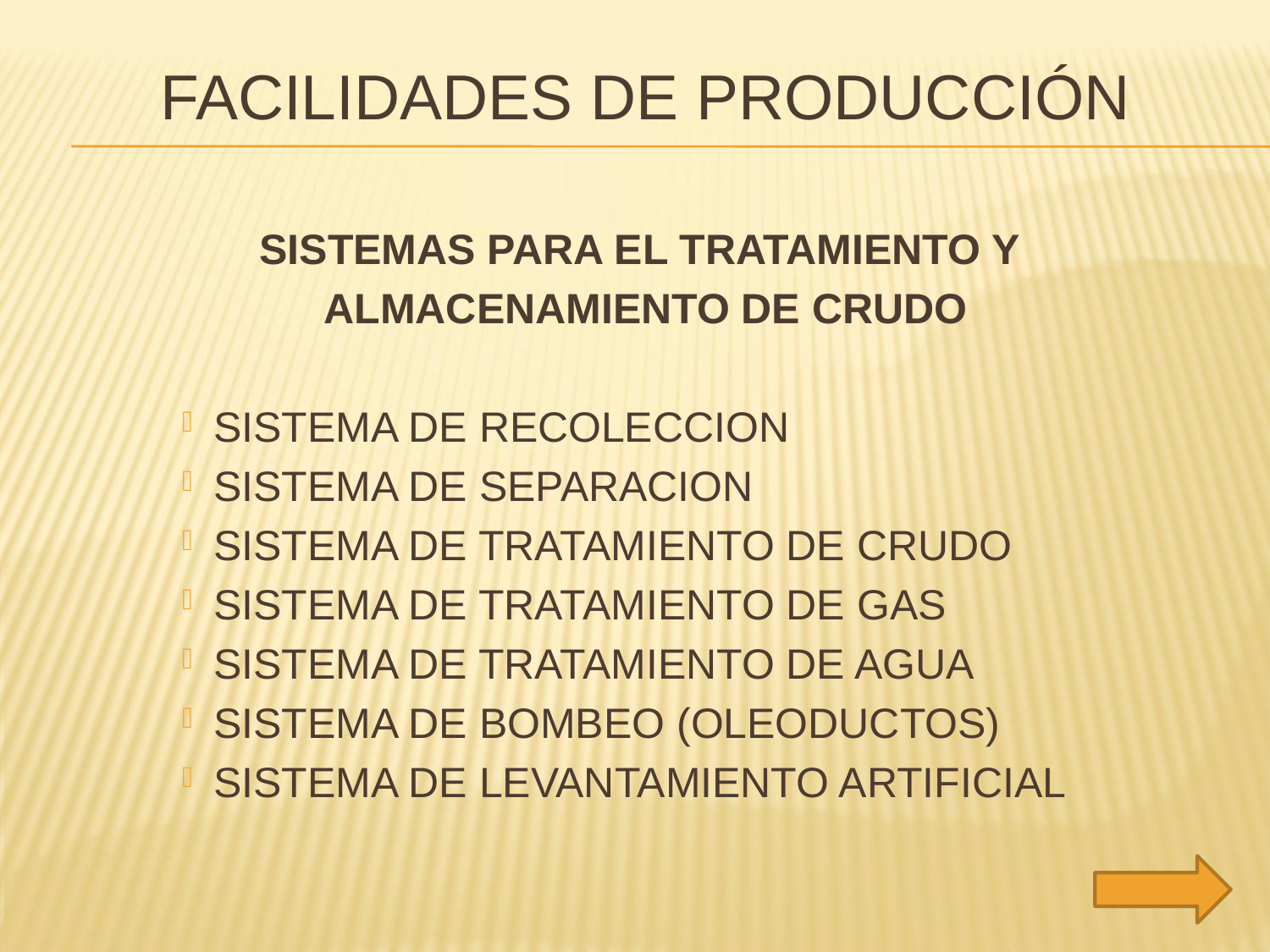

# FACILIDADES DE PRODUCCIÓN
SISTEMAS PARA EL TRATAMIENTO Y
ALMACENAMIENTO DE CRUDO

SISTEMA DE RECOLECCION
SISTEMA DE SEPARACION
SISTEMA DE TRATAMIENTO DE CRUDO
SISTEMA DE TRATAMIENTO DE GAS
SISTEMA DE TRATAMIENTO DE AGUA
SISTEMA DE BOMBEO (OLEODUCTOS)
SISTEMA DE LEVANTAMIENTO ARTIFICIAL